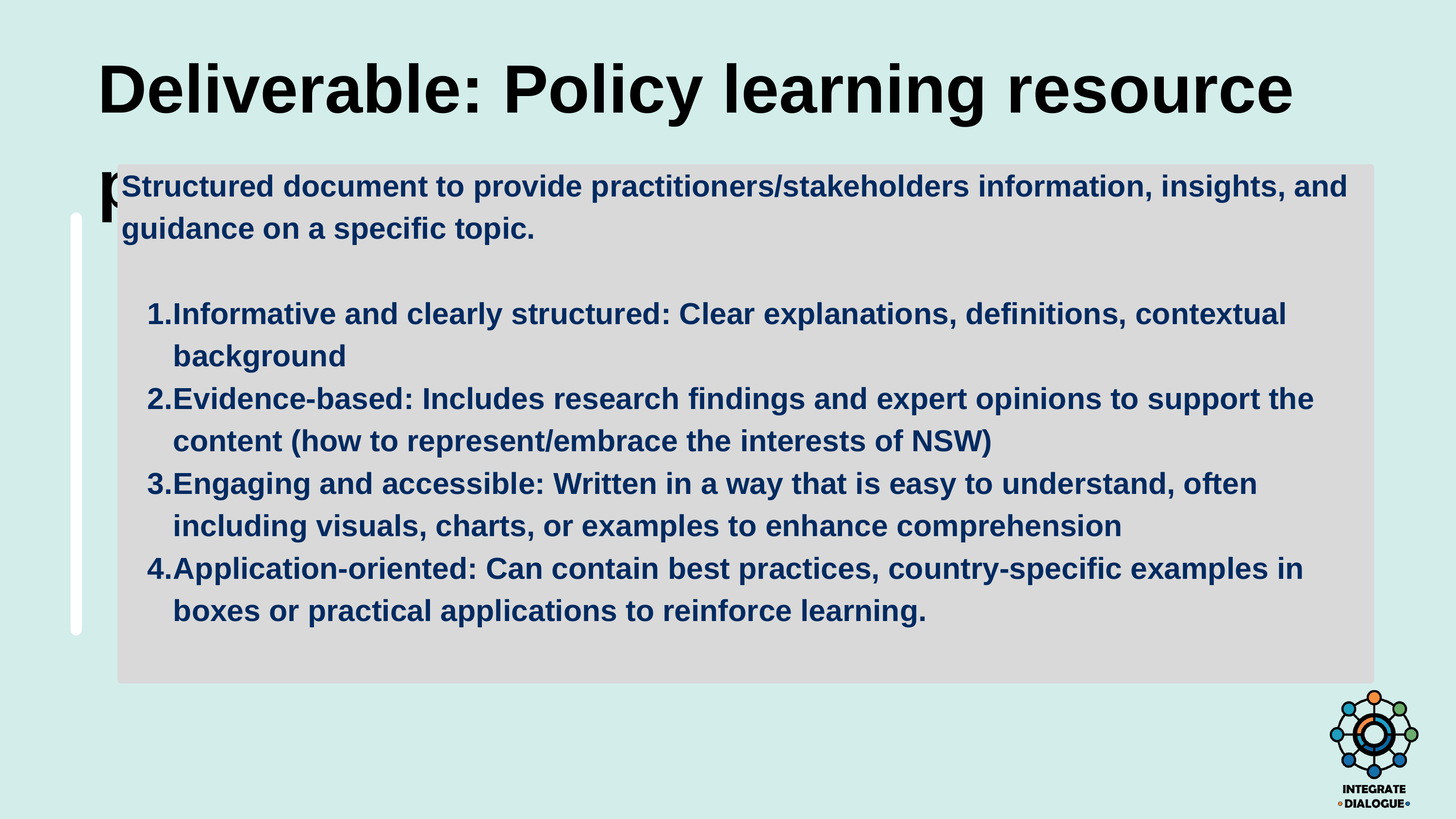

Deliverable: Policy learning resource paper

Structured document to provide practitioners/stakeholders information, insights, and guidance on a specific topic.

Informative and clearly structured: Clear explanations, definitions, contextual background
Evidence-based: Includes research findings and expert opinions to support the content (how to represent/embrace the interests of NSW)
Engaging and accessible: Written in a way that is easy to understand, often including visuals, charts, or examples to enhance comprehension
Application-oriented: Can contain best practices, country-specific examples in boxes or practical applications to reinforce learning.